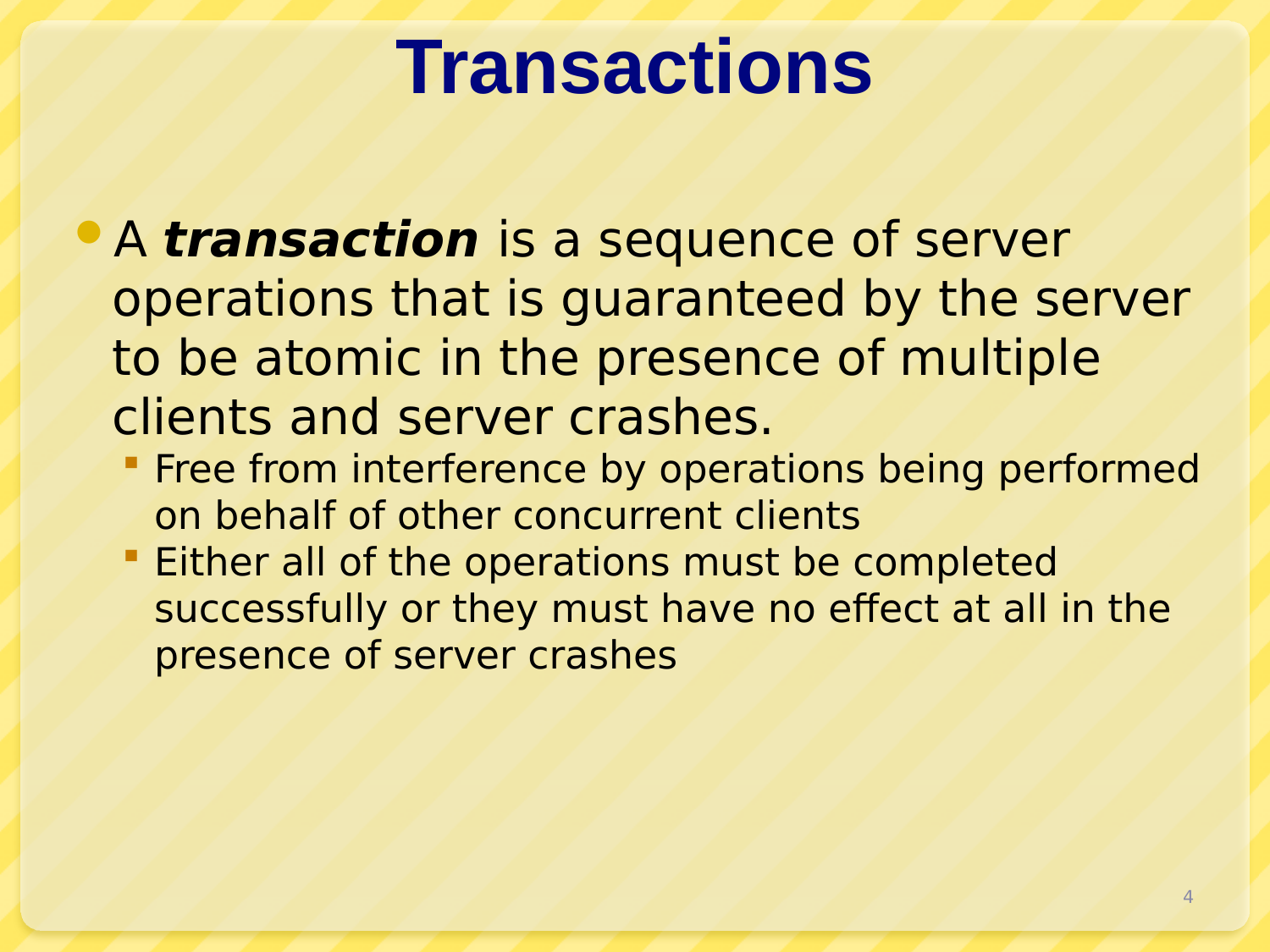

# Transactions
A transaction is a sequence of server operations that is guaranteed by the server to be atomic in the presence of multiple clients and server crashes.
Free from interference by operations being performed on behalf of other concurrent clients
Either all of the operations must be completed successfully or they must have no effect at all in the presence of server crashes

4